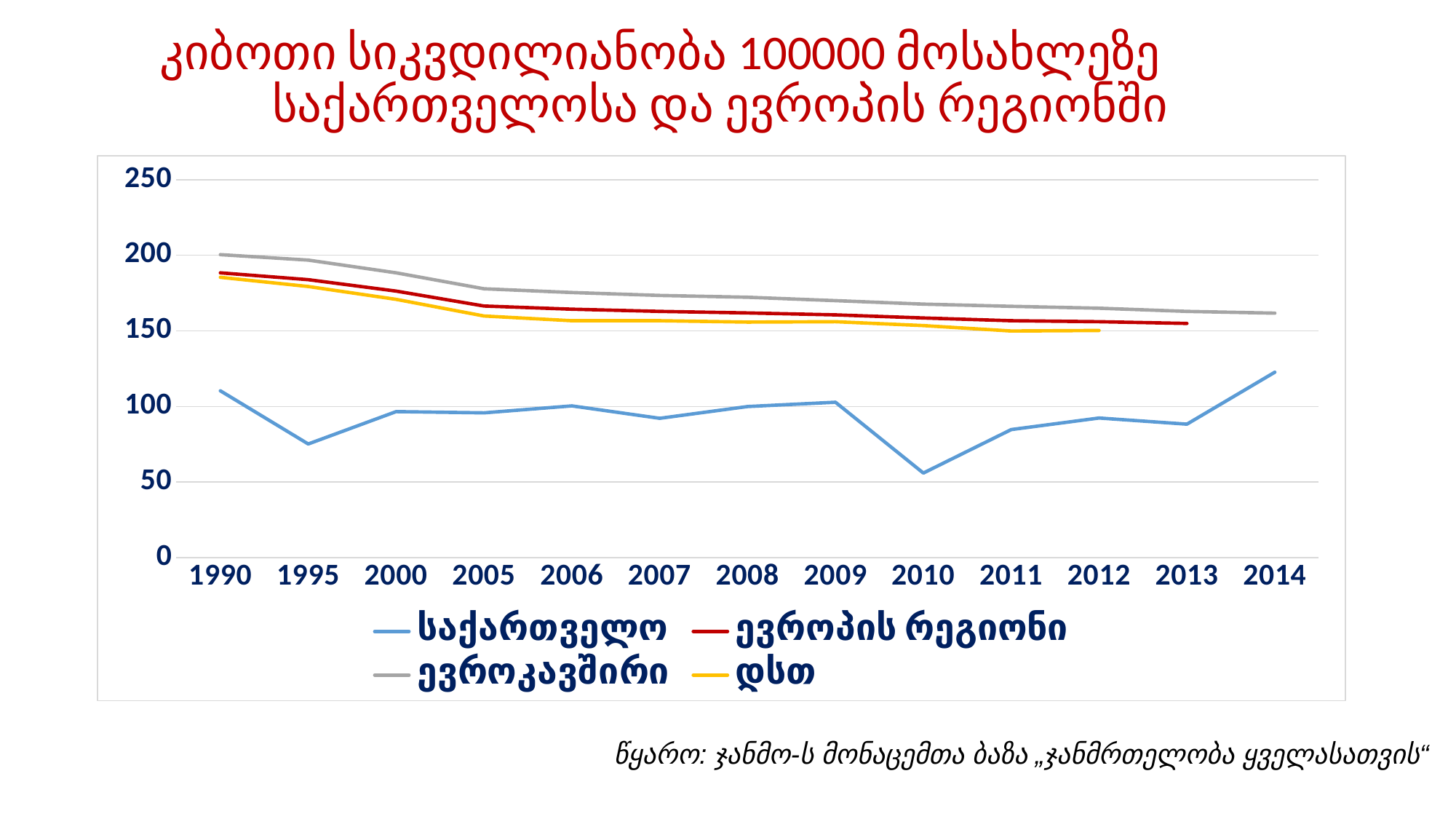

# კიბოთი სიკვდილიანობა 100000 მოსახლეზე            საქართველოსა და ევროპის რეგიონში

### Chart

| Category | საქართველო | ევროპის რეგიონი | ევროკავშირი | დსთ |
|---|---|---|---|---|
| 1990 | 110.36 | 188.4 | 200.44 | 185.46 |
| 1995 | 75.22 | 183.91 | 196.83 | 179.38 |
| 2000 | 96.61 | 176.33 | 188.42 | 170.87 |
| 2005 | 95.78 | 166.46 | 177.84 | 159.87 |
| 2006 | 100.42 | 164.34 | 175.39 | 156.74 |
| 2007 | 92.17 | 162.9 | 173.46 | 156.74 |
| 2008 | 100.0 | 161.87 | 172.25 | 155.83 |
| 2009 | 102.83 | 160.61 | 170.02 | 156.09 |
| 2010 | 55.97 | 158.56 | 167.73 | 153.54 |
| 2011 | 84.71 | 156.74 | 166.26 | 149.92 |
| 2012 | 92.38 | 156.08 | 164.99 | 150.28 |
| 2013 | 88.31 | 154.94 | 162.89 | None |
| 2014 | 122.69 | None | 161.73 | 146.94 |
წყარო: ჯანმო-ს მონაცემთა ბაზა „ჯანმრთელობა ყველასათვის“